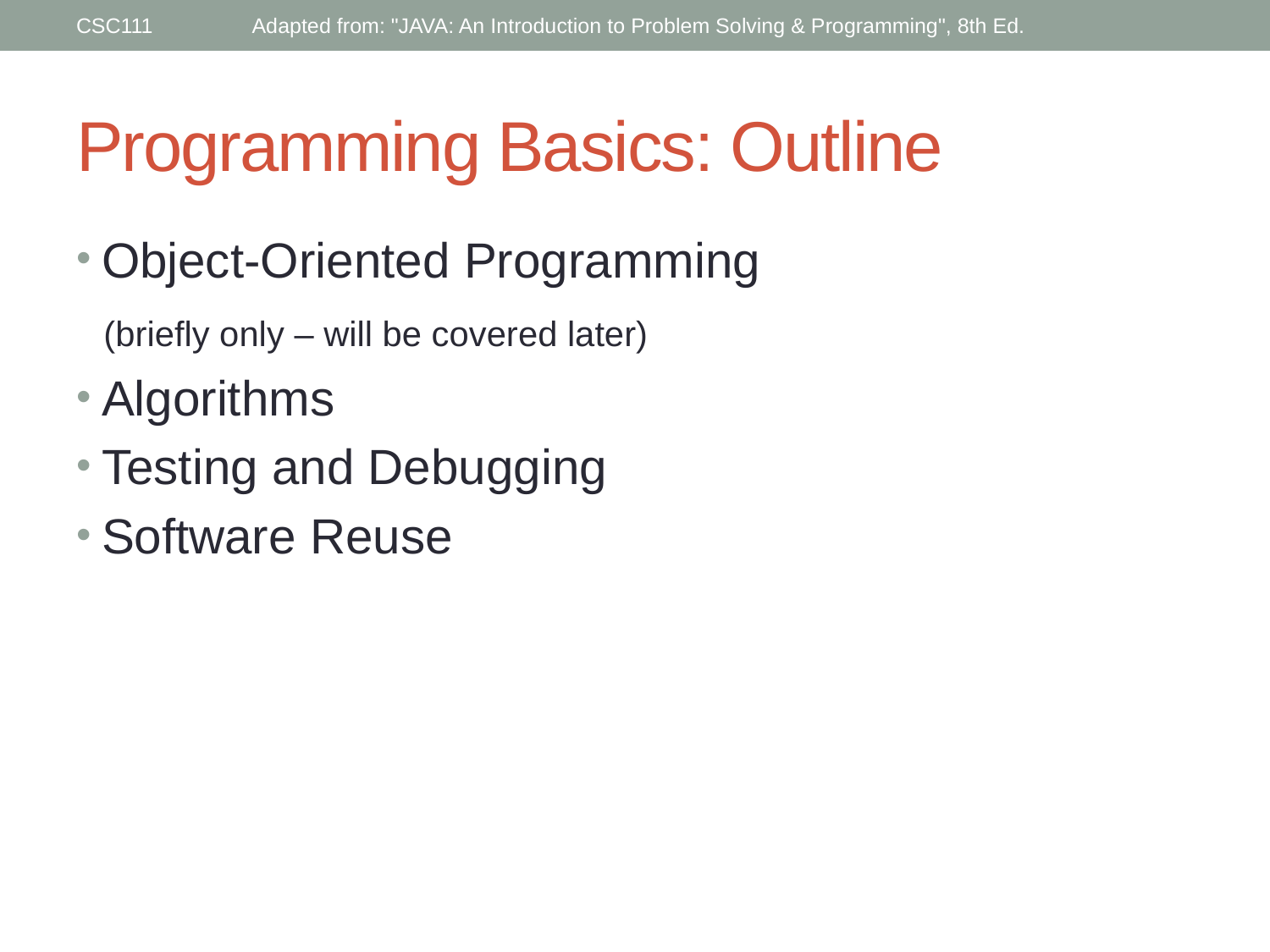

CSC111
Adapted from: "JAVA: An Introduction to Problem Solving & Programming", 8th Ed.
# Programming Basics: Outline
Object-Oriented Programming
  (briefly only – will be covered later)
Algorithms
Testing and Debugging
Software Reuse